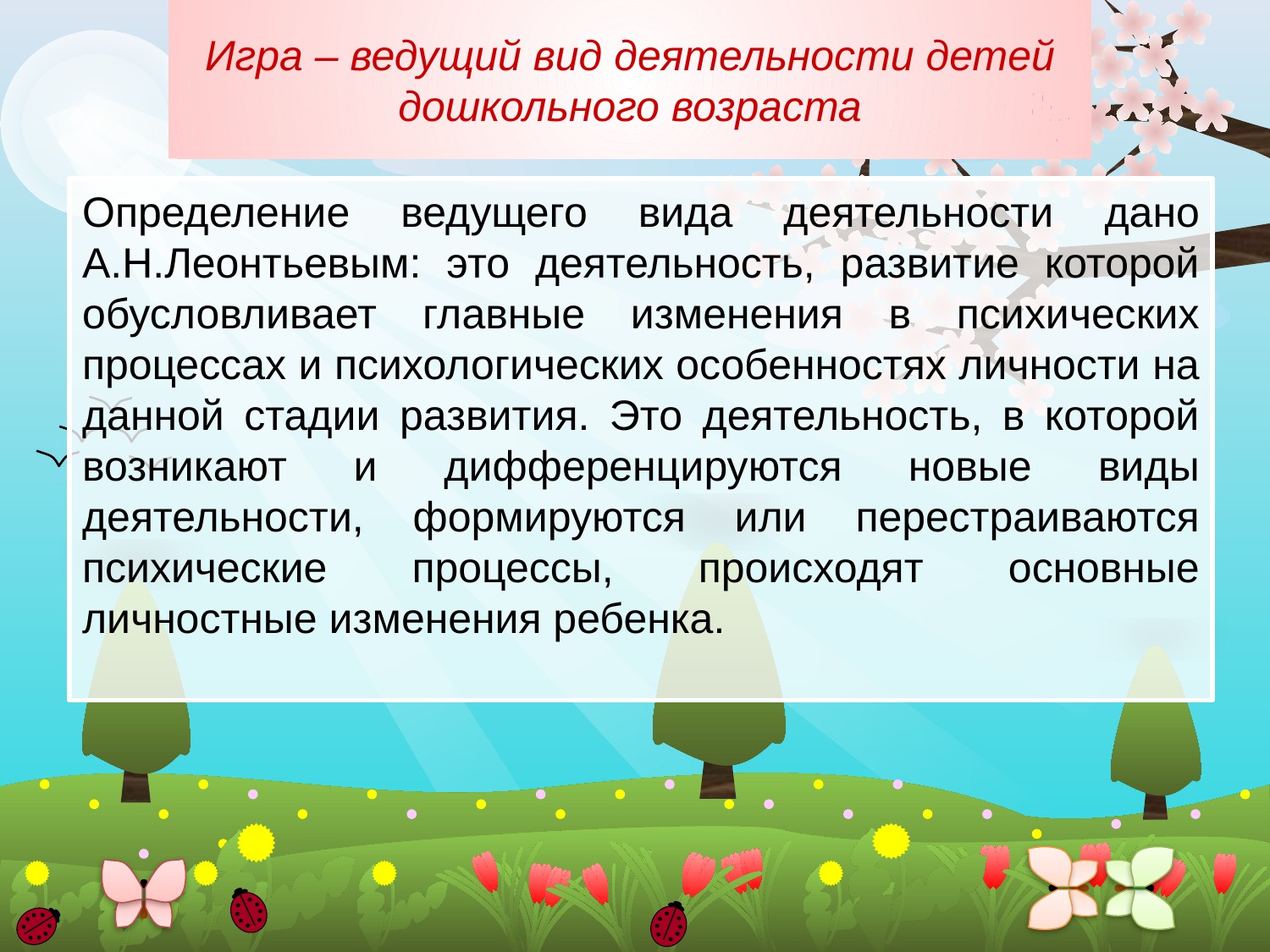

# Игра – ведущий вид деятельности детей дошкольного возраста

Определение ведущего вида деятельности дано А.Н.Леонтьевым: это деятельность, развитие которой обусловливает главные изменения в психических процессах и психологических особенностях личности на данной стадии развития. Это деятельность, в которой возникают и дифференцируются новые виды деятельности, формируются или перестраиваются психические процессы, происходят основные личностные изменения ребенка.